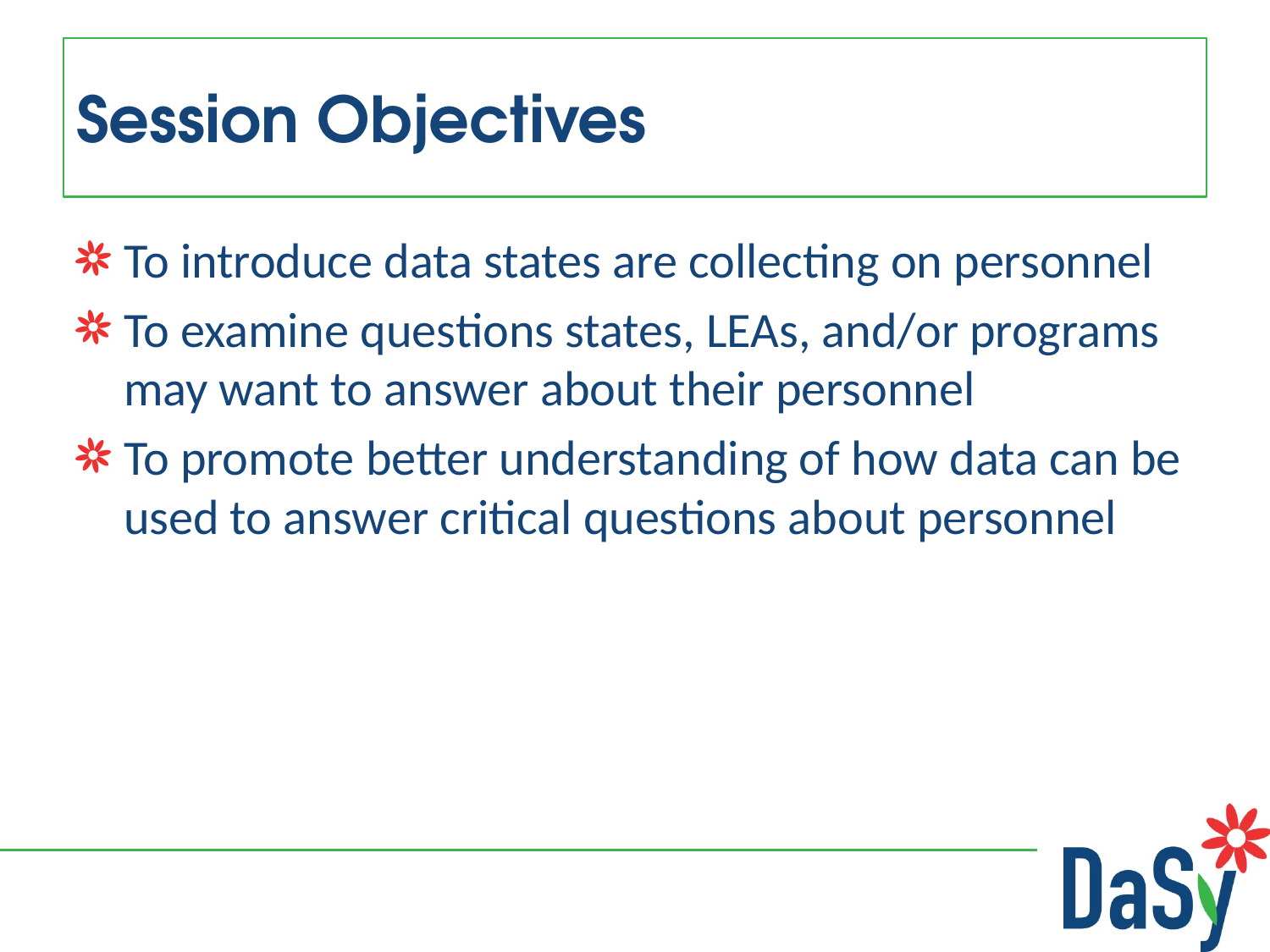

# Session Objectives
To introduce data states are collecting on personnel
To examine questions states, LEAs, and/or programs may want to answer about their personnel
To promote better understanding of how data can be used to answer critical questions about personnel